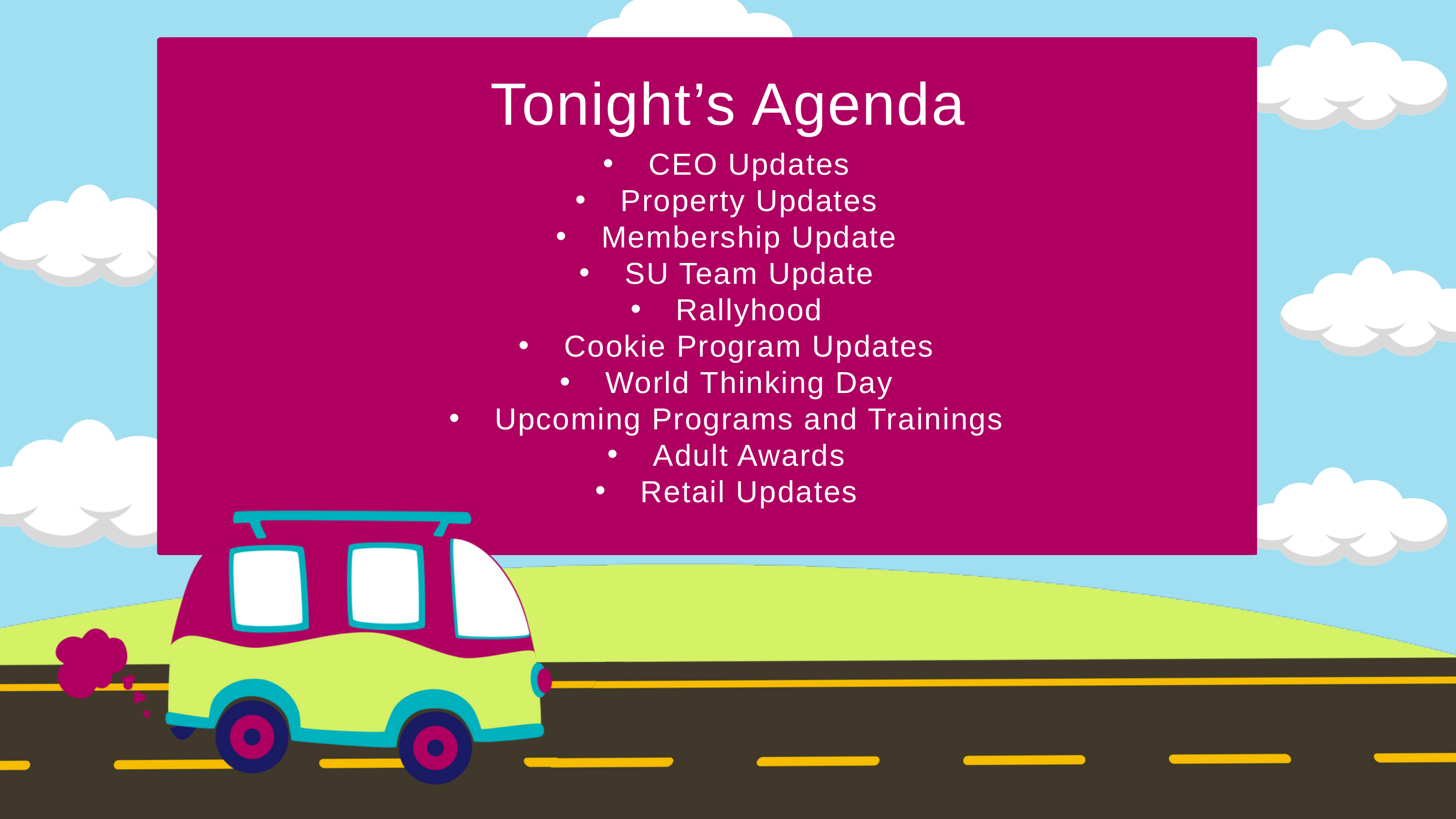

Tonight’s Agenda
CEO Updates
Property Updates
Membership Update
SU Team Update
Rallyhood
Cookie Program Updates
World Thinking Day
Upcoming Programs and Trainings
Adult Awards
Retail Updates